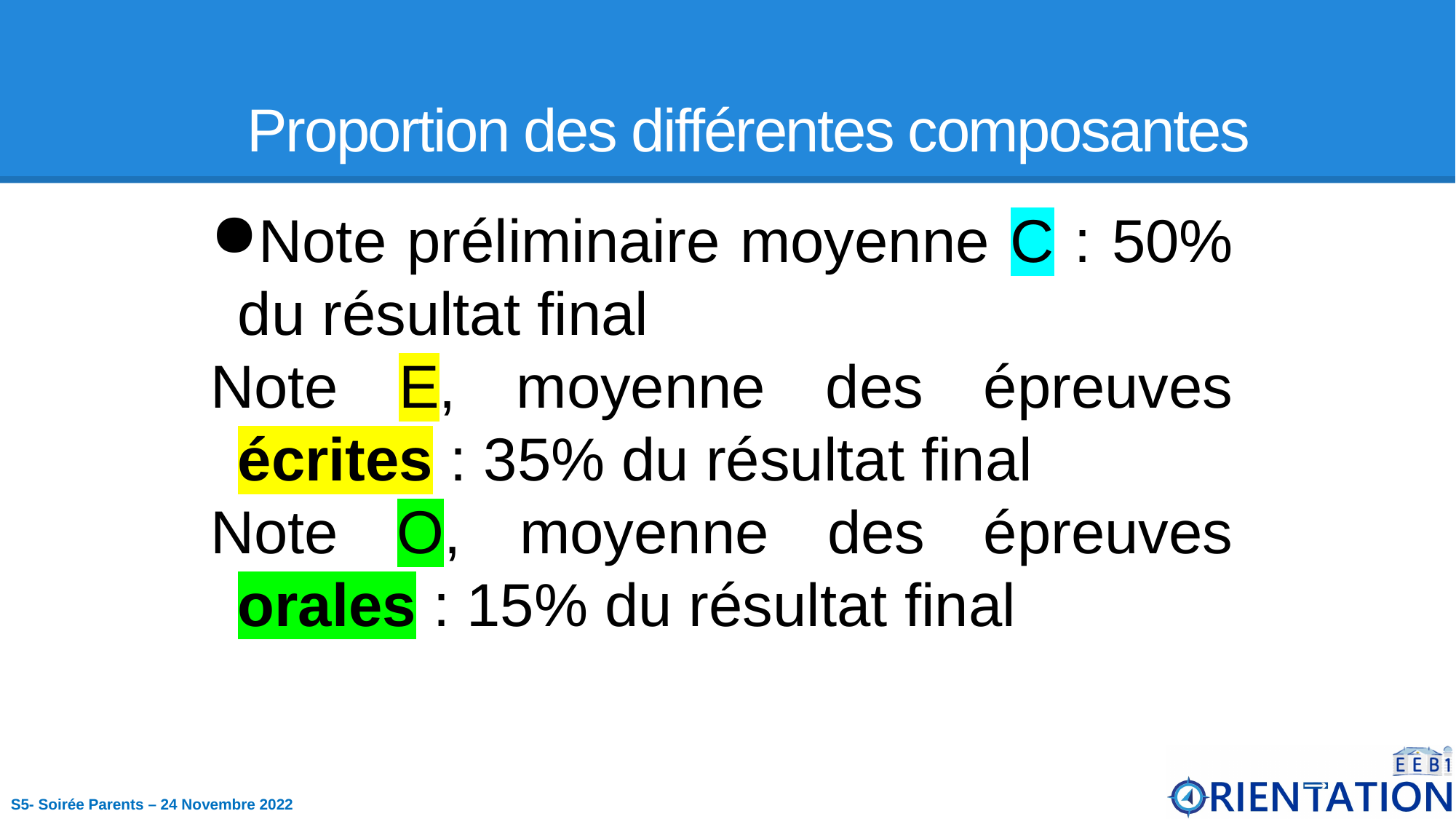

# Proportion des différentes composantes
Note préliminaire moyenne C : 50% du résultat final
Note E, moyenne des épreuves écrites : 35% du résultat final
Note O, moyenne des épreuves orales : 15% du résultat final

S5- Soirée Parents – 24 Novembre 2022